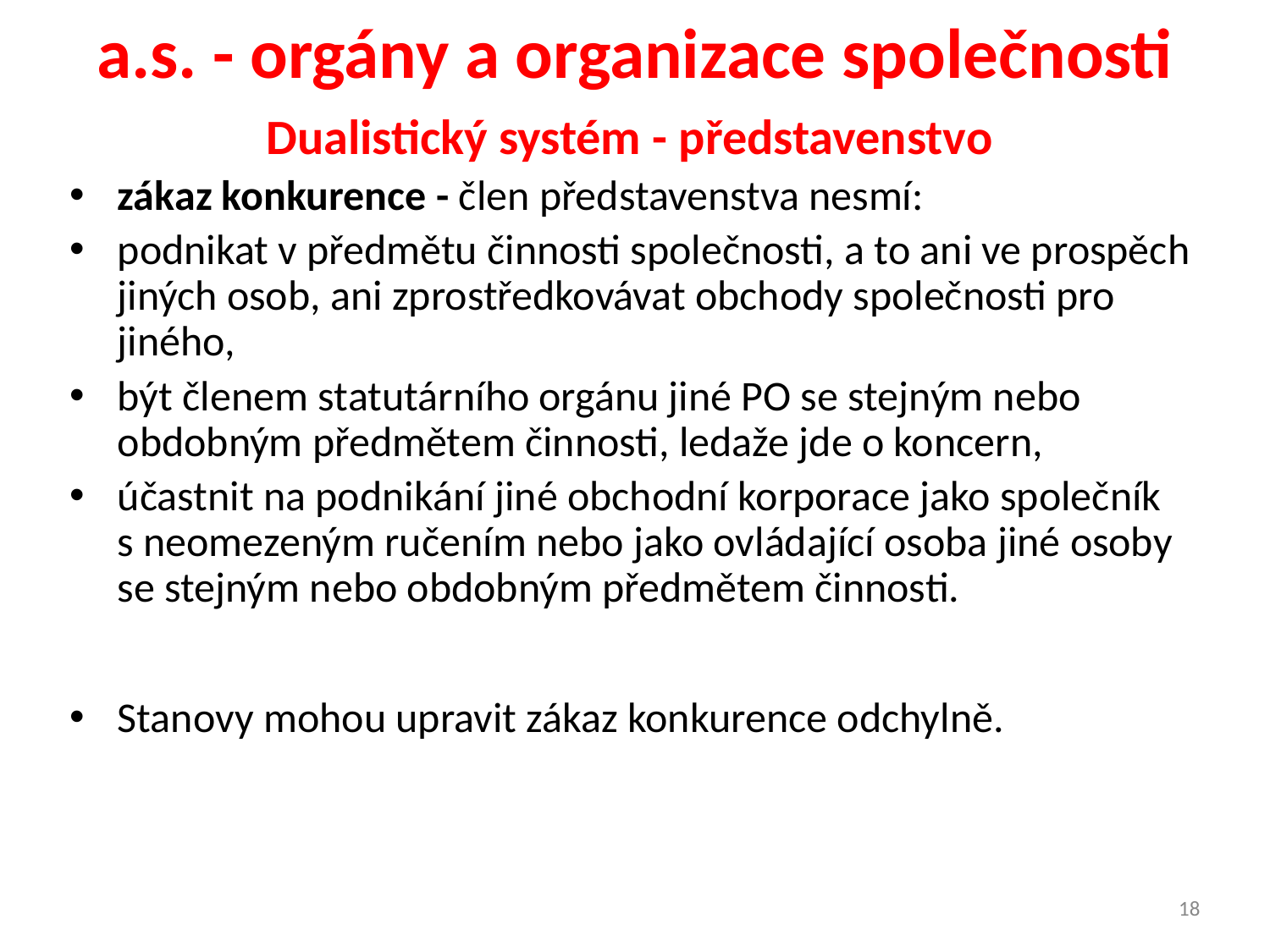

18
# a.s. - orgány a organizace společnosti
Dualistický systém - představenstvo
zákaz konkurence - člen představenstva nesmí:
podnikat v předmětu činnosti společnosti, a to ani ve prospěch jiných osob, ani zprostředkovávat obchody společnosti pro jiného,
být členem statutárního orgánu jiné PO se stejným nebo obdobným předmětem činnosti, ledaže jde o koncern,
účastnit na podnikání jiné obchodní korporace jako společník s neomezeným ručením nebo jako ovládající osoba jiné osoby se stejným nebo obdobným předmětem činnosti.

Stanovy mohou upravit zákaz konkurence odchylně.